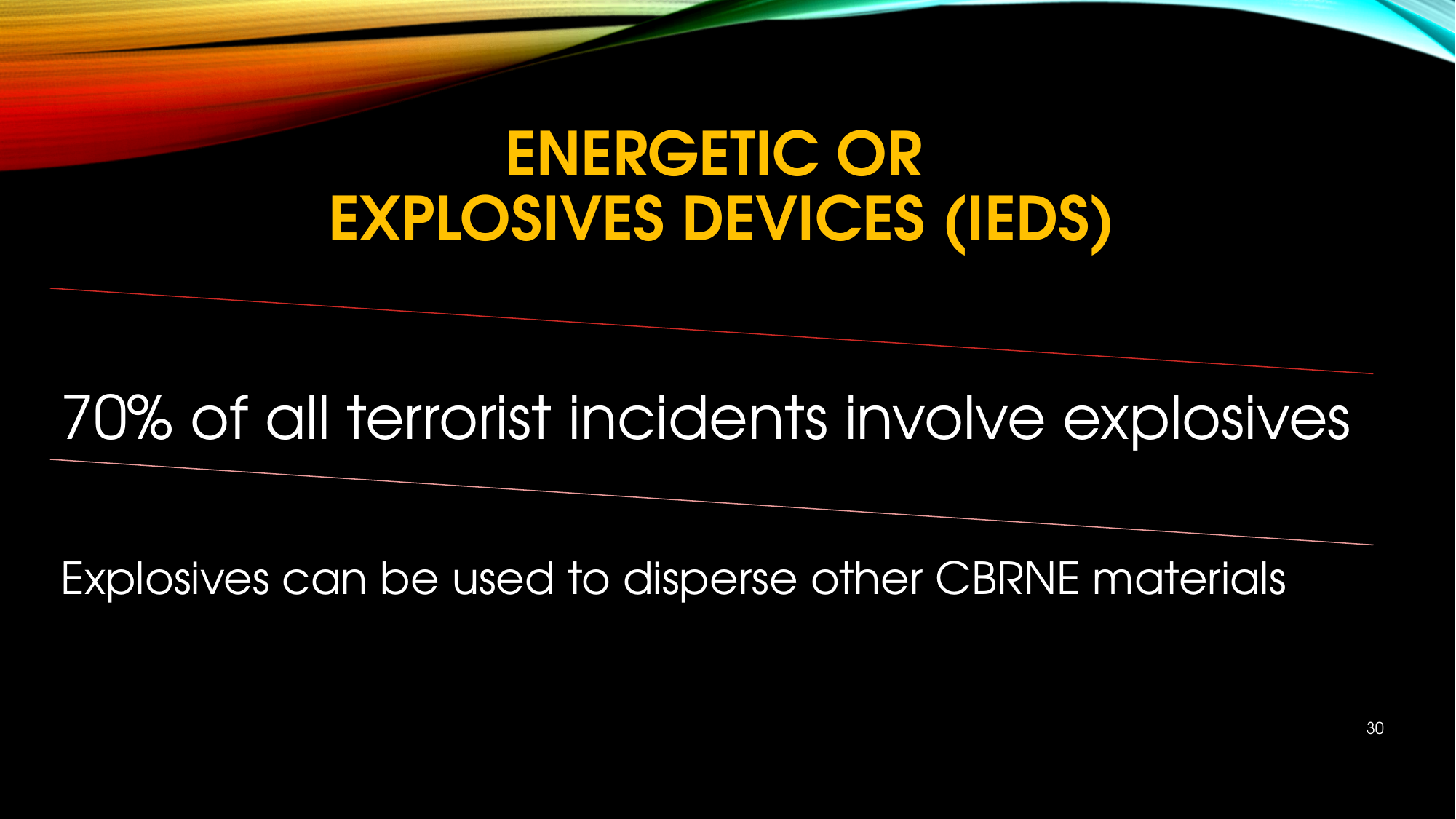

# Energetic or Explosives Devices (IEDs)
70% of all terrorist incidents involve explosives
Explosives can be used to disperse other CBRNE materials
30